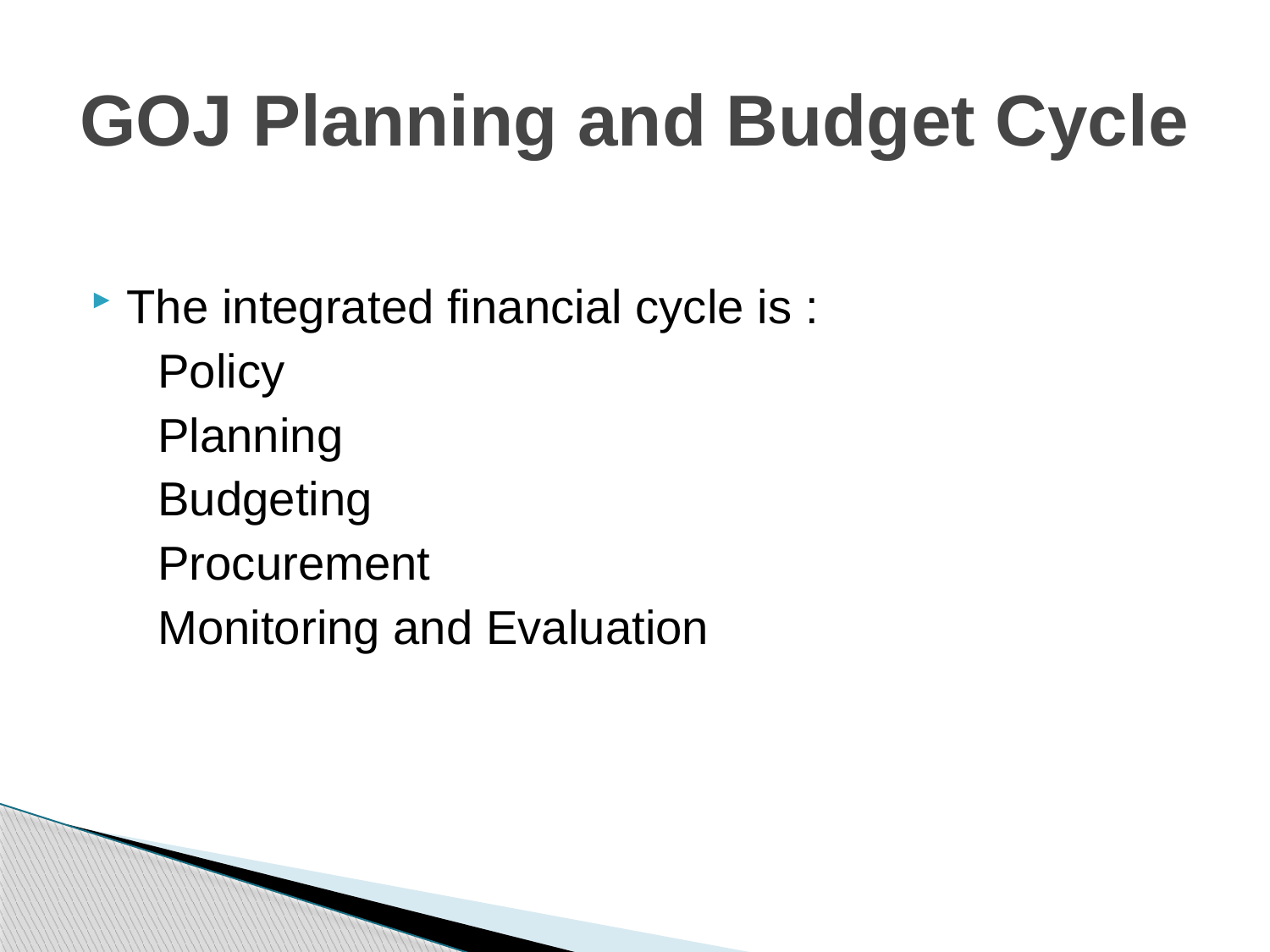

# GOJ Planning and Budget Cycle

The integrated financial cycle is :
     Policy
     Planning
     Budgeting
     Procurement
     Monitoring and Evaluation